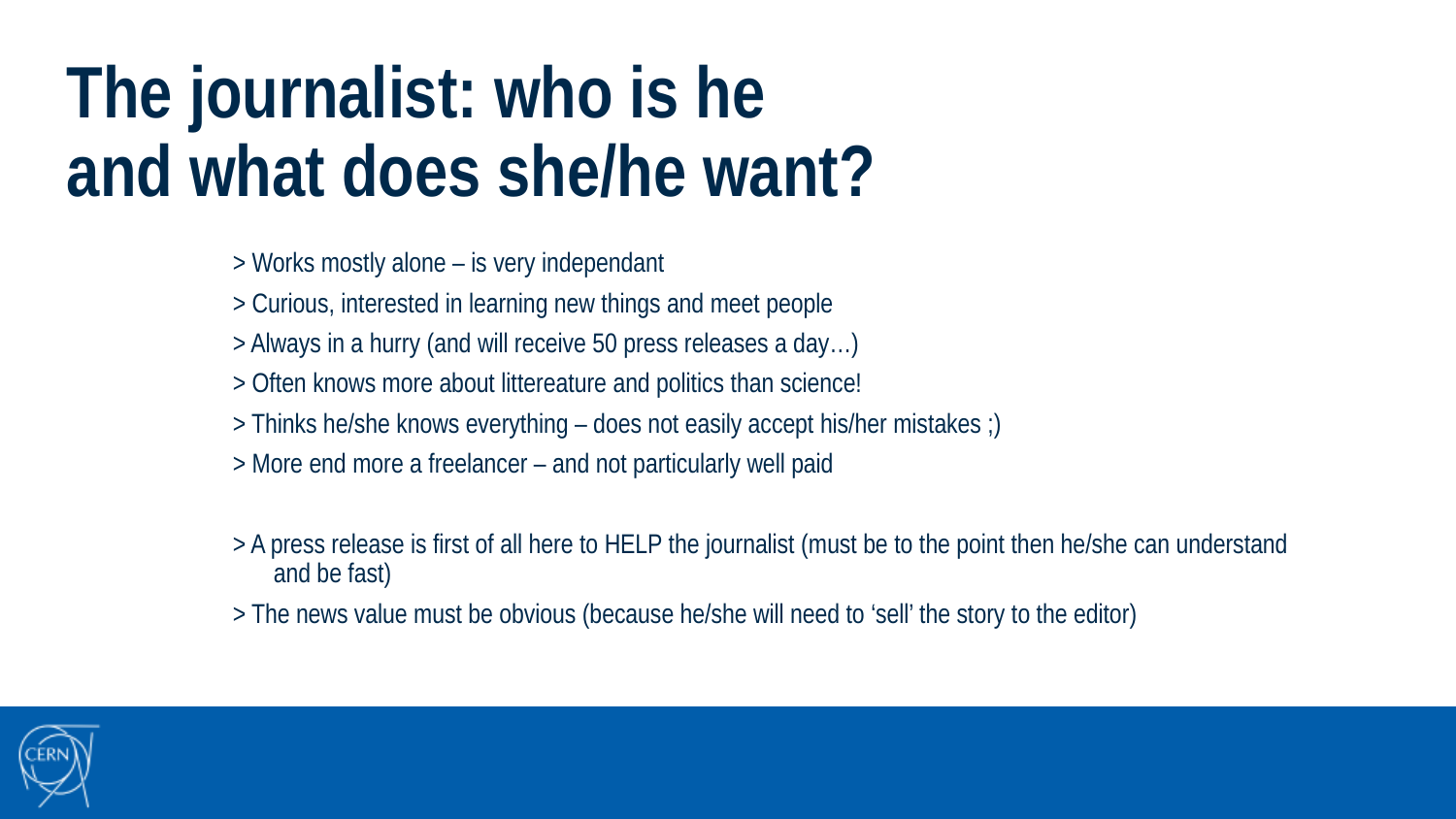

The journalist: who is he
and what does she/he want?
> Works mostly alone – is very independant
> Curious, interested in learning new things and meet people
> Always in a hurry (and will receive 50 press releases a day…)
> Often knows more about littereature and politics than science!
> Thinks he/she knows everything – does not easily accept his/her mistakes ;)
> More end more a freelancer – and not particularly well paid

> A press release is first of all here to HELP the journalist (must be to the point then he/she can understand and be fast)
> The news value must be obvious (because he/she will need to ‘sell’ the story to the editor)